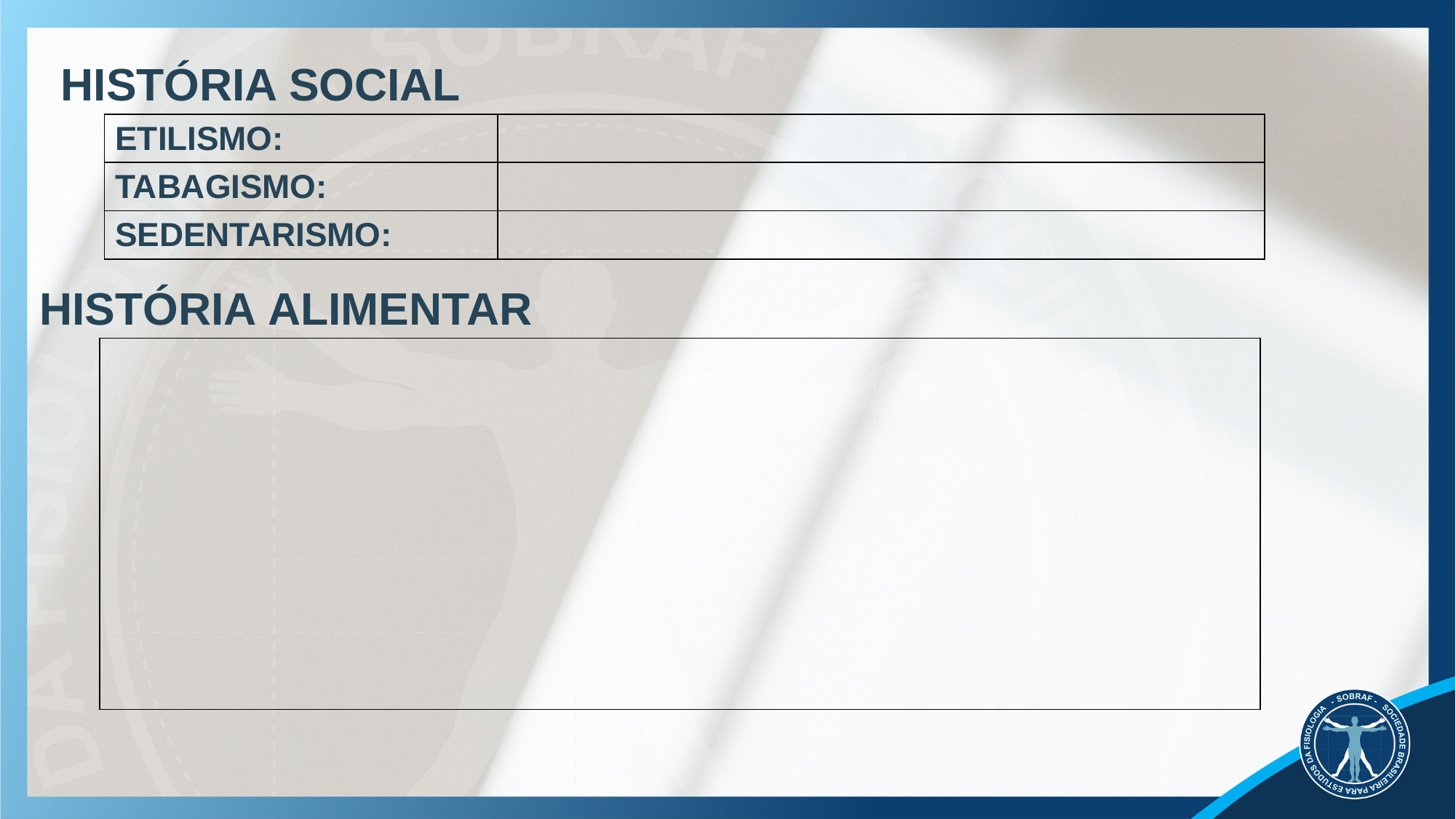

HISTÓRIA SOCIAL
| ETILISMO: |  |
| --- | --- |
| TABAGISMO: |  |
| SEDENTARISMO: |  |
HISTÓRIA ALIMENTAR
|  |
| --- |